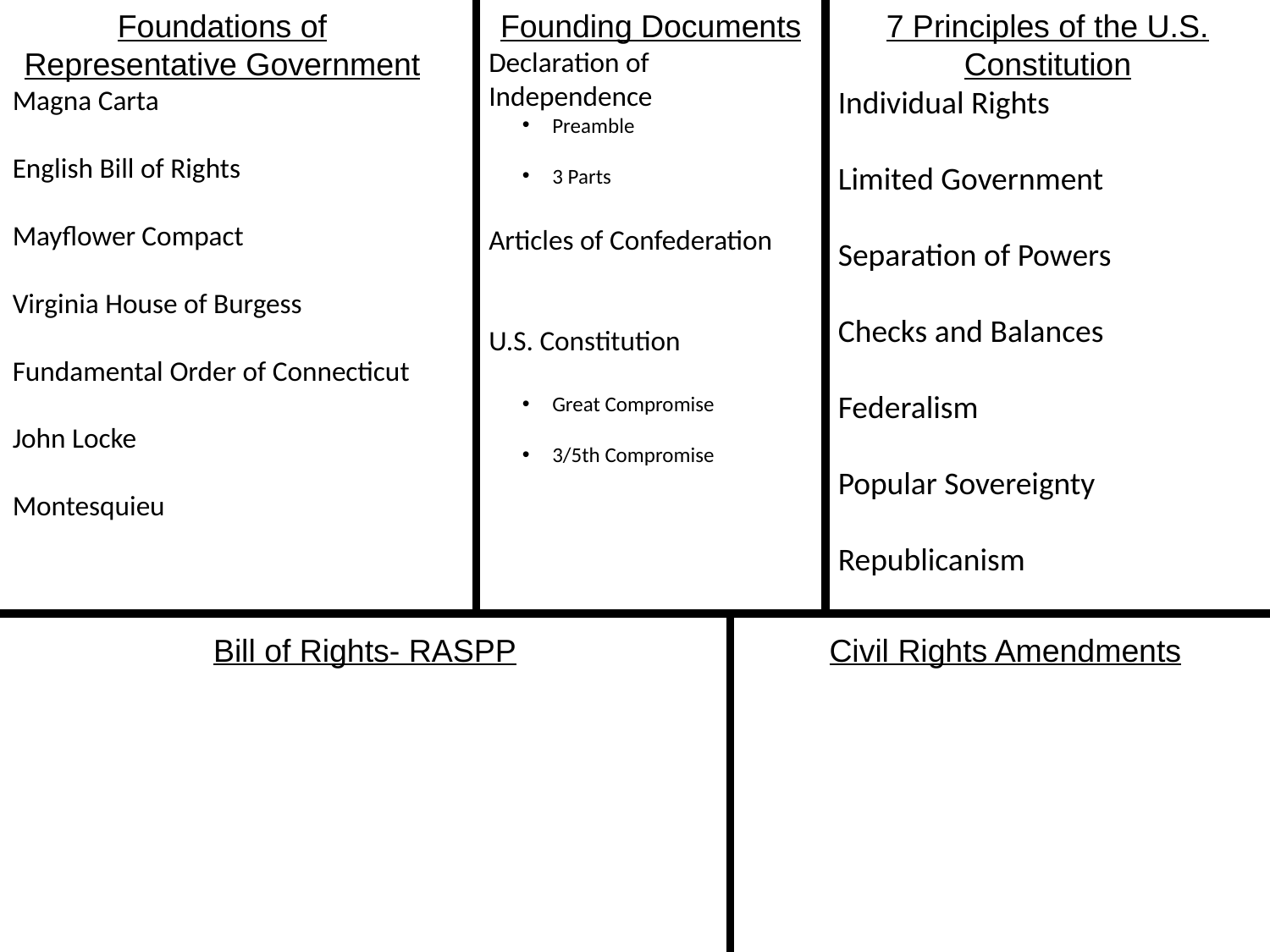

Foundations of Representative Government
Magna Carta

English Bill of Rights

Mayflower Compact

Virginia House of Burgess

Fundamental Order of Connecticut

John Locke

Montesquieu

Founding Documents
Declaration of Independence
Preamble

3 Parts

Articles of Confederation

U.S. Constitution

Great Compromise

3/5th Compromise

7 Principles of the U.S. Constitution
Individual Rights

Limited Government

Separation of Powers

Checks and Balances

Federalism

Popular Sovereignty

Republicanism

Bill of Rights- RASPP
Civil Rights Amendments